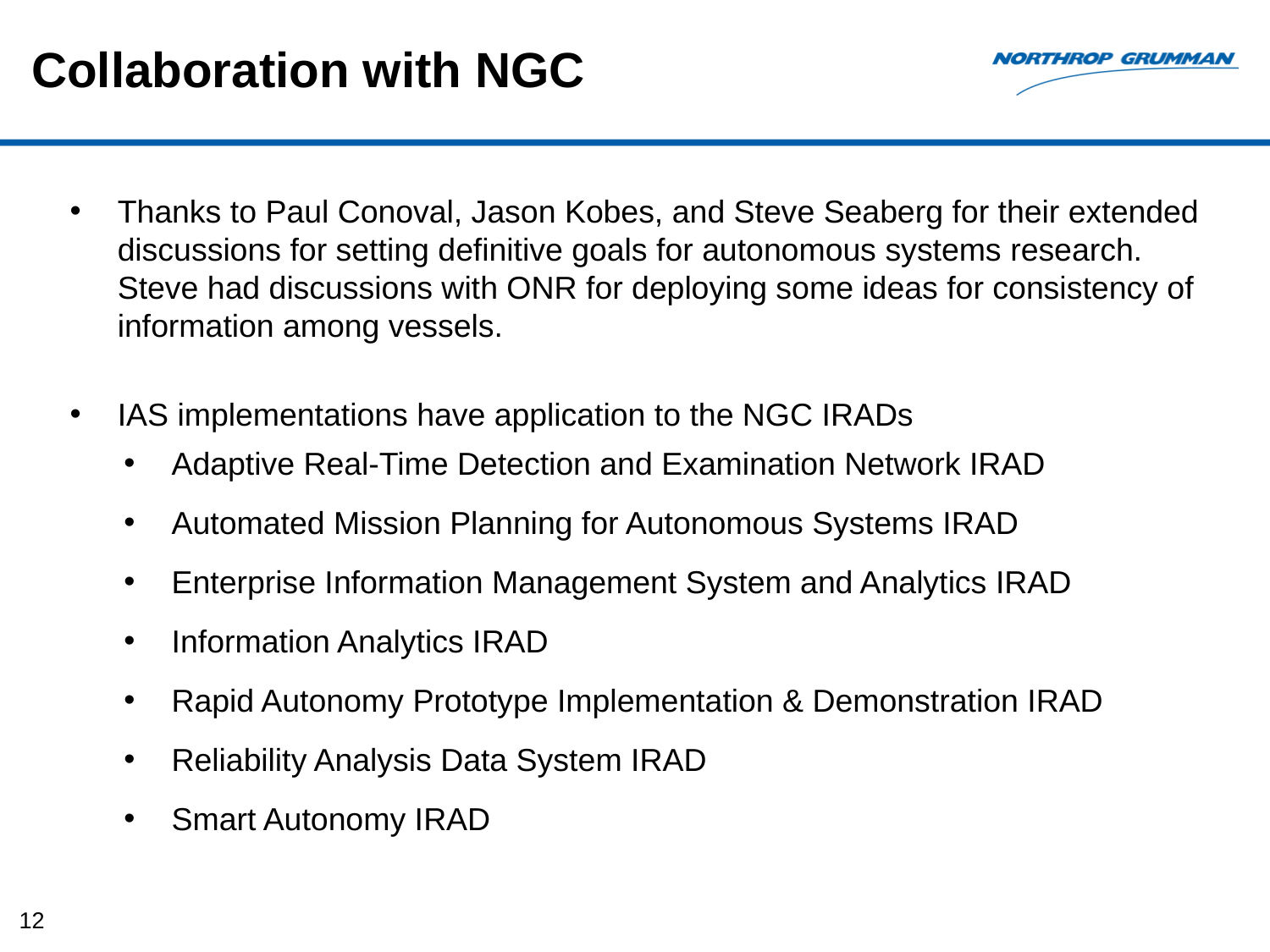

# Collaboration with NGC
Thanks to Paul Conoval, Jason Kobes, and Steve Seaberg for their extended discussions for setting definitive goals for autonomous systems research. Steve had discussions with ONR for deploying some ideas for consistency of information among vessels.

IAS implementations have application to the NGC IRADs
Adaptive Real-Time Detection and Examination Network IRAD
Automated Mission Planning for Autonomous Systems IRAD
Enterprise Information Management System and Analytics IRAD
Information Analytics IRAD
Rapid Autonomy Prototype Implementation & Demonstration IRAD
Reliability Analysis Data System IRAD
Smart Autonomy IRAD

12